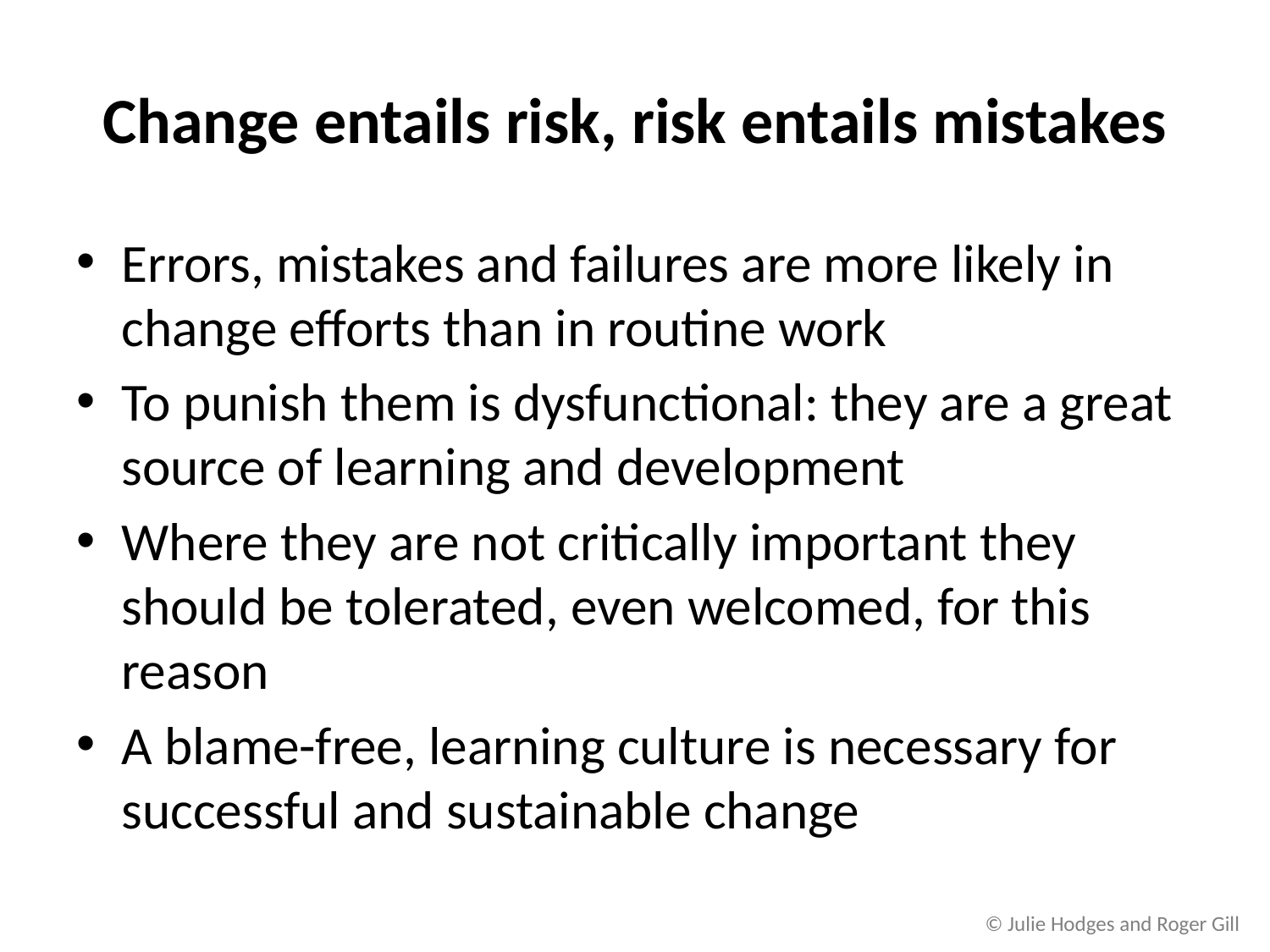

# Change entails risk, risk entails mistakes
Errors, mistakes and failures are more likely in change efforts than in routine work
To punish them is dysfunctional: they are a great source of learning and development
Where they are not critically important they should be tolerated, even welcomed, for this reason
A blame-free, learning culture is necessary for successful and sustainable change
© Julie Hodges and Roger Gill